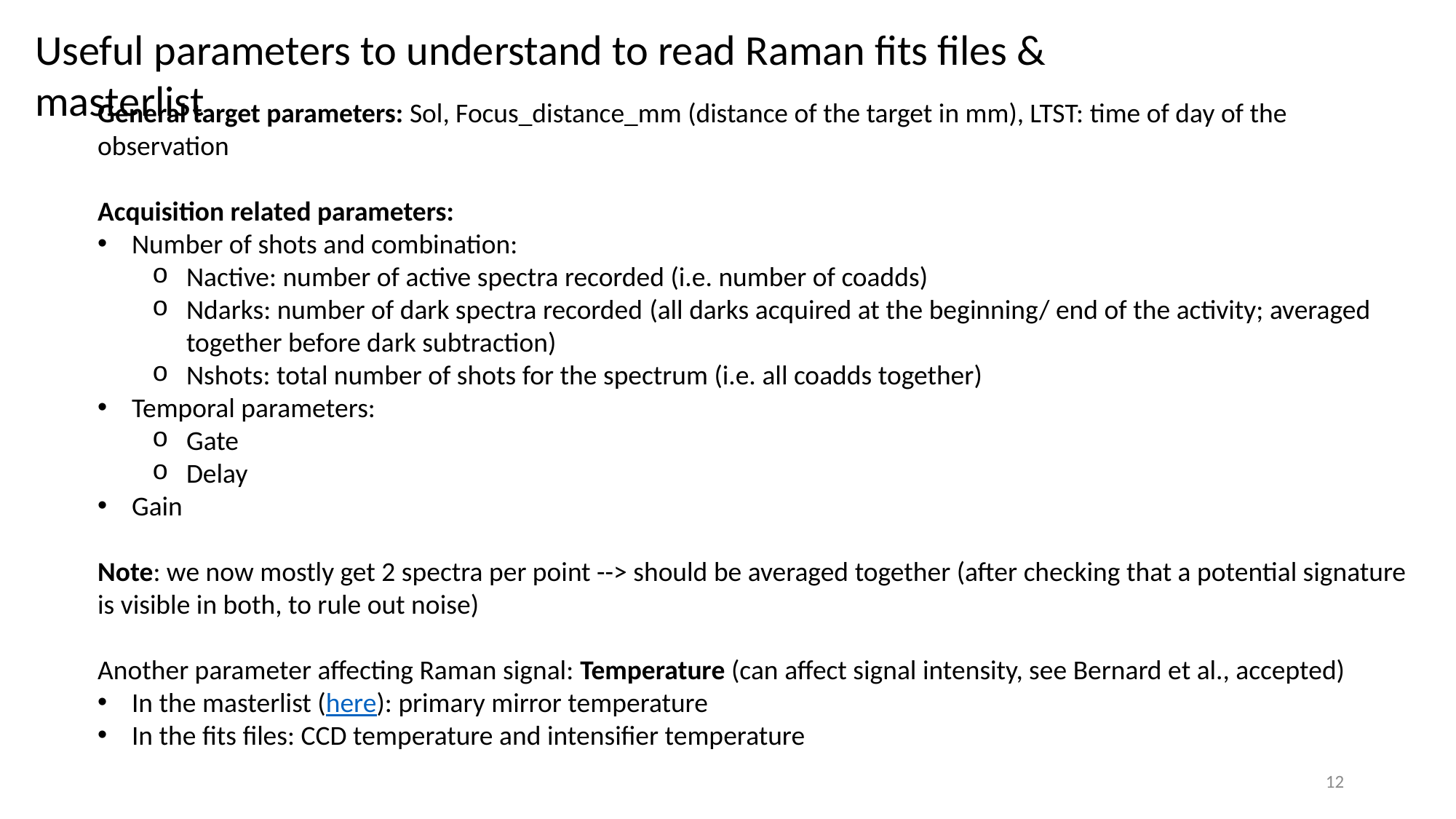

Useful parameters to understand to read Raman fits files & masterlist
General target parameters: Sol, Focus_distance_mm (distance of the target in mm), LTST: time of day of the observation

Acquisition related parameters:
Number of shots and combination:
Nactive: number of active spectra recorded (i.e. number of coadds)
Ndarks: number of dark spectra recorded (all darks acquired at the beginning/ end of the activity; averaged together before dark subtraction)
Nshots: total number of shots for the spectrum (i.e. all coadds together)
Temporal parameters:
Gate
Delay
Gain

Note: we now mostly get 2 spectra per point --> should be averaged together (after checking that a potential signature is visible in both, to rule out noise)

Another parameter affecting Raman signal: Temperature (can affect signal intensity, see Bernard et al., accepted)
In the masterlist (here): primary mirror temperature
In the fits files: CCD temperature and intensifier temperature
12